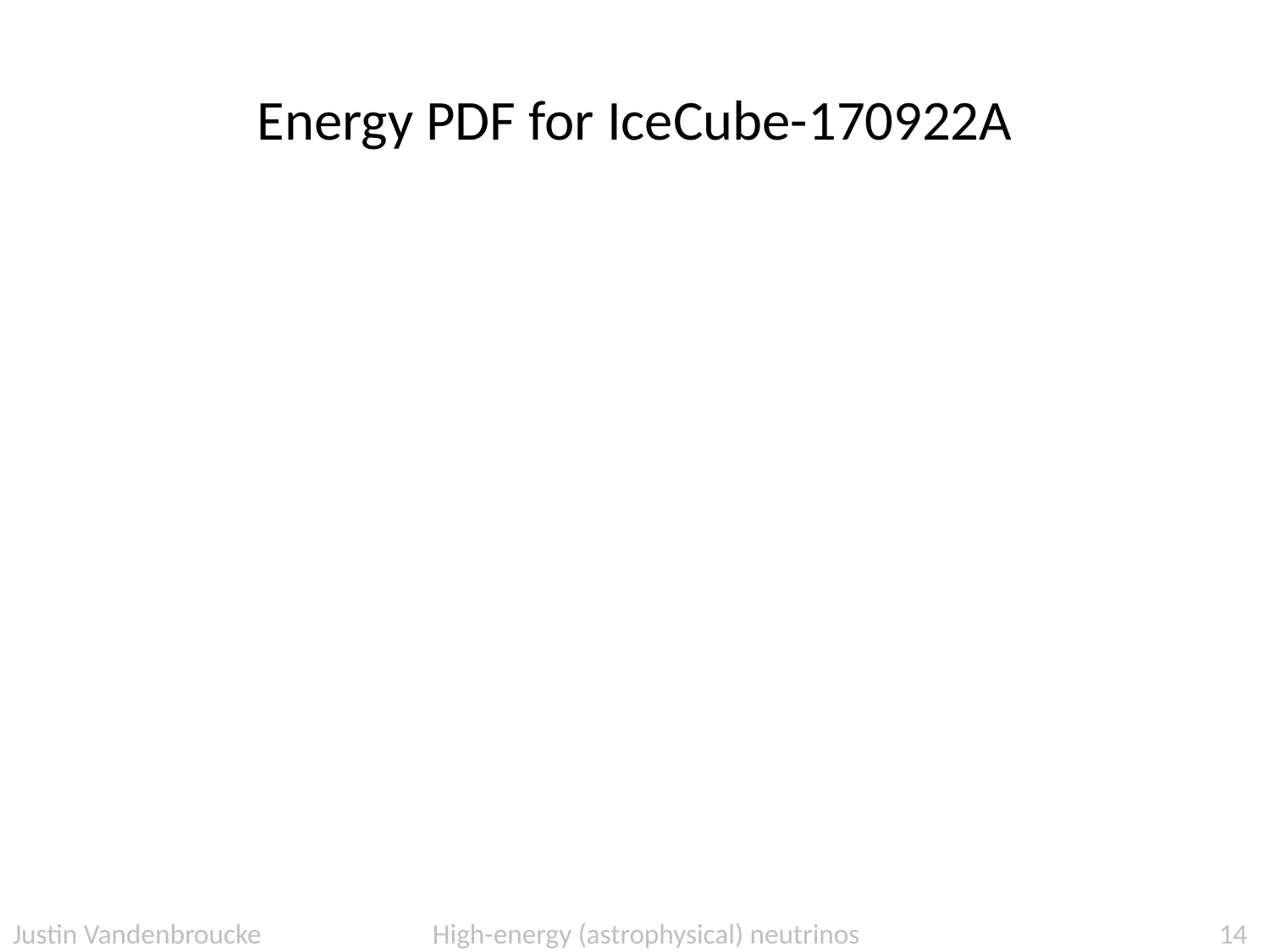

# Energy PDF for IceCube-170922A

Justin Vandenbroucke                           High-energy (astrophysical) neutrinos
149